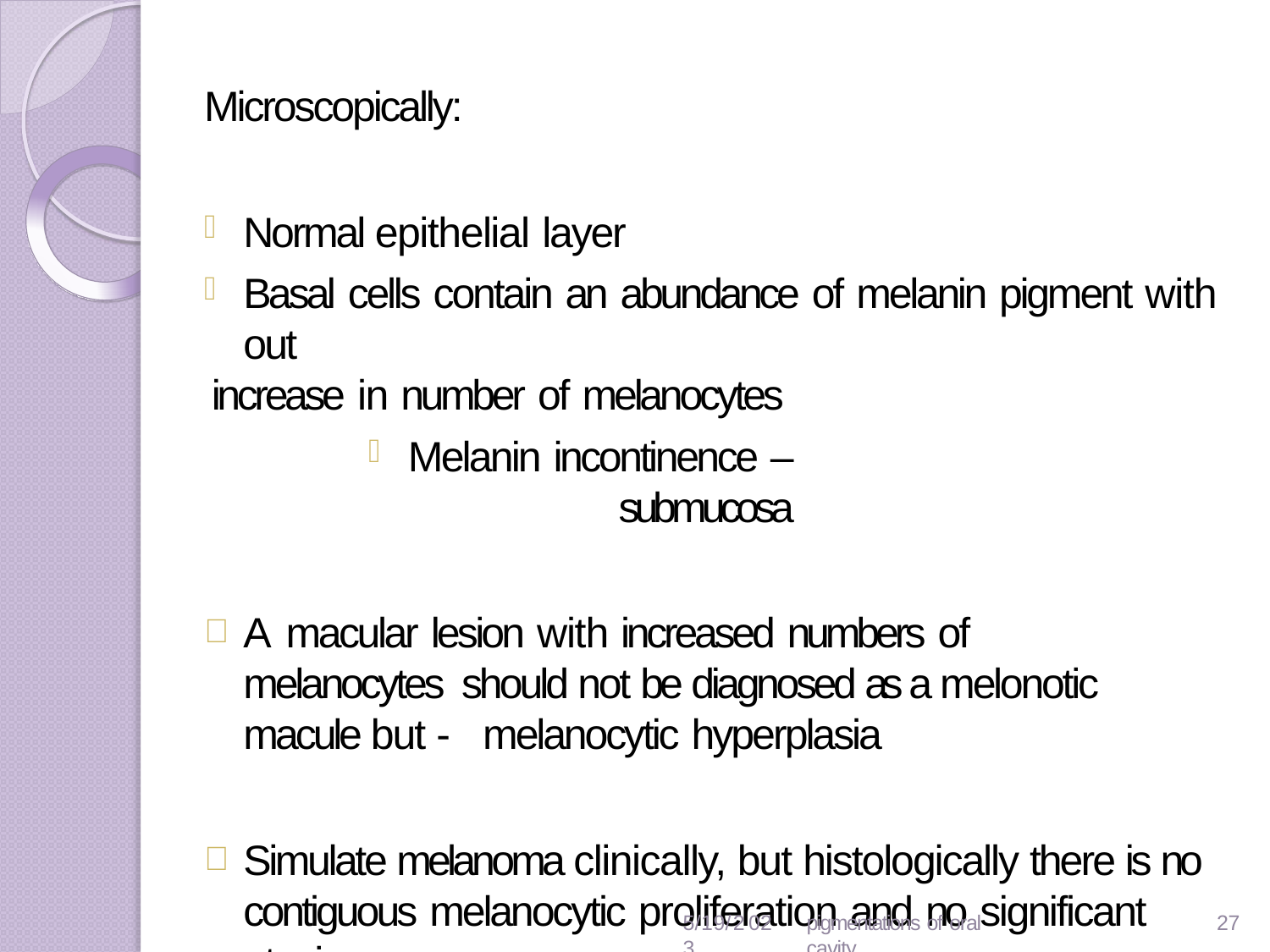

Microscopically:

Normal epithelial layer
Basal cells contain an abundance of melanin pigment with out
increase in number of melanocytes
Melanin incontinence – submucosa

A macular lesion with increased numbers of melanocytes  should not be diagnosed as a melonotic macule but -  melanocytic hyperplasia

Simulate melanoma clinically, but histologically there is no  contiguous melanocytic proliferation and no significant atypia.
5/19/2023
pigmentations of oral cavity
27